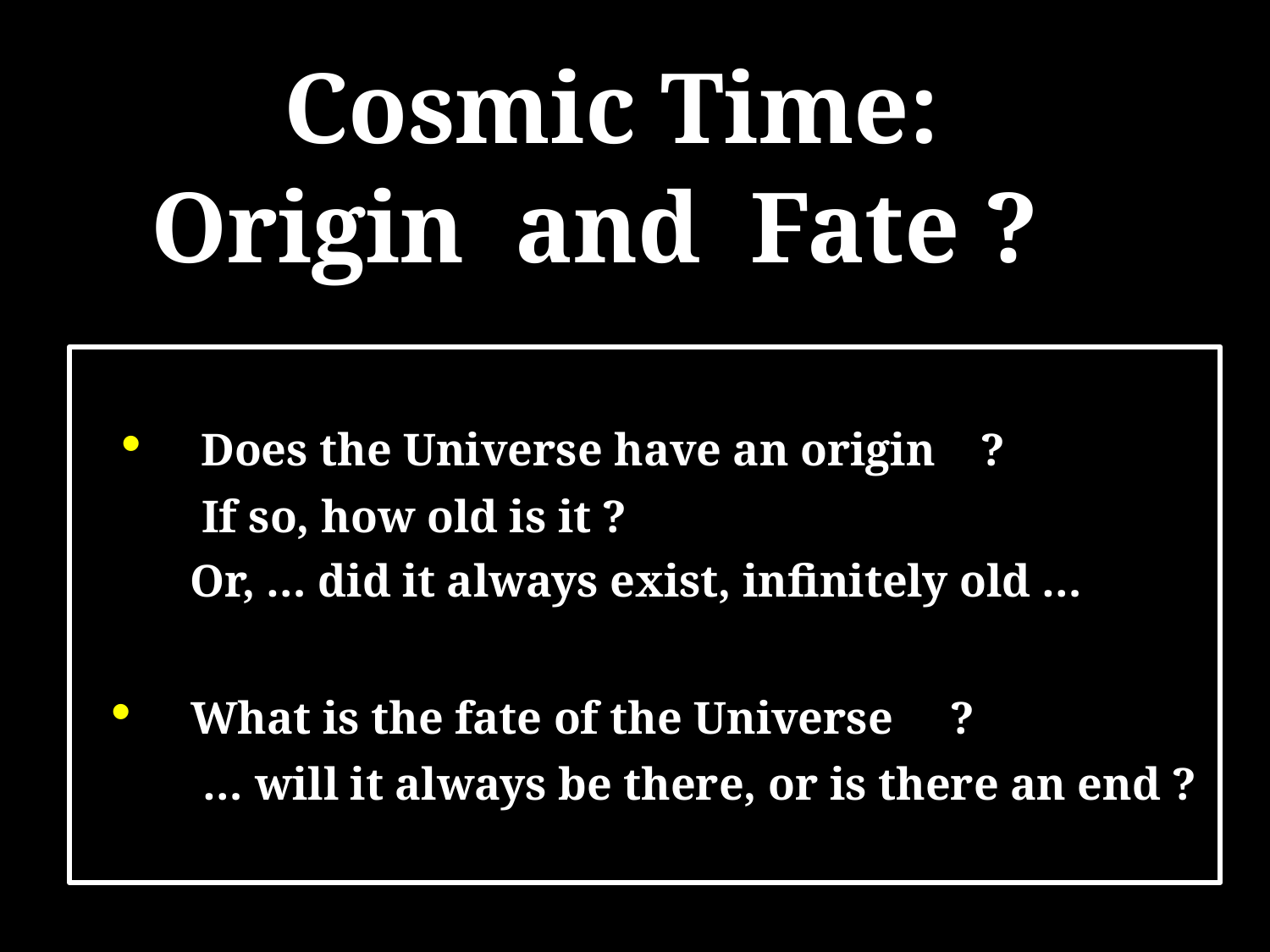

Cosmic Time:
Origin  and  Fate ?

 Does the Universe have an origin    ?
       If so, how old is it ?
      Or, … did it always exist, infinitely old …
 What is the fate of the Universe     ?
        … will it always be there, or is there an end ?